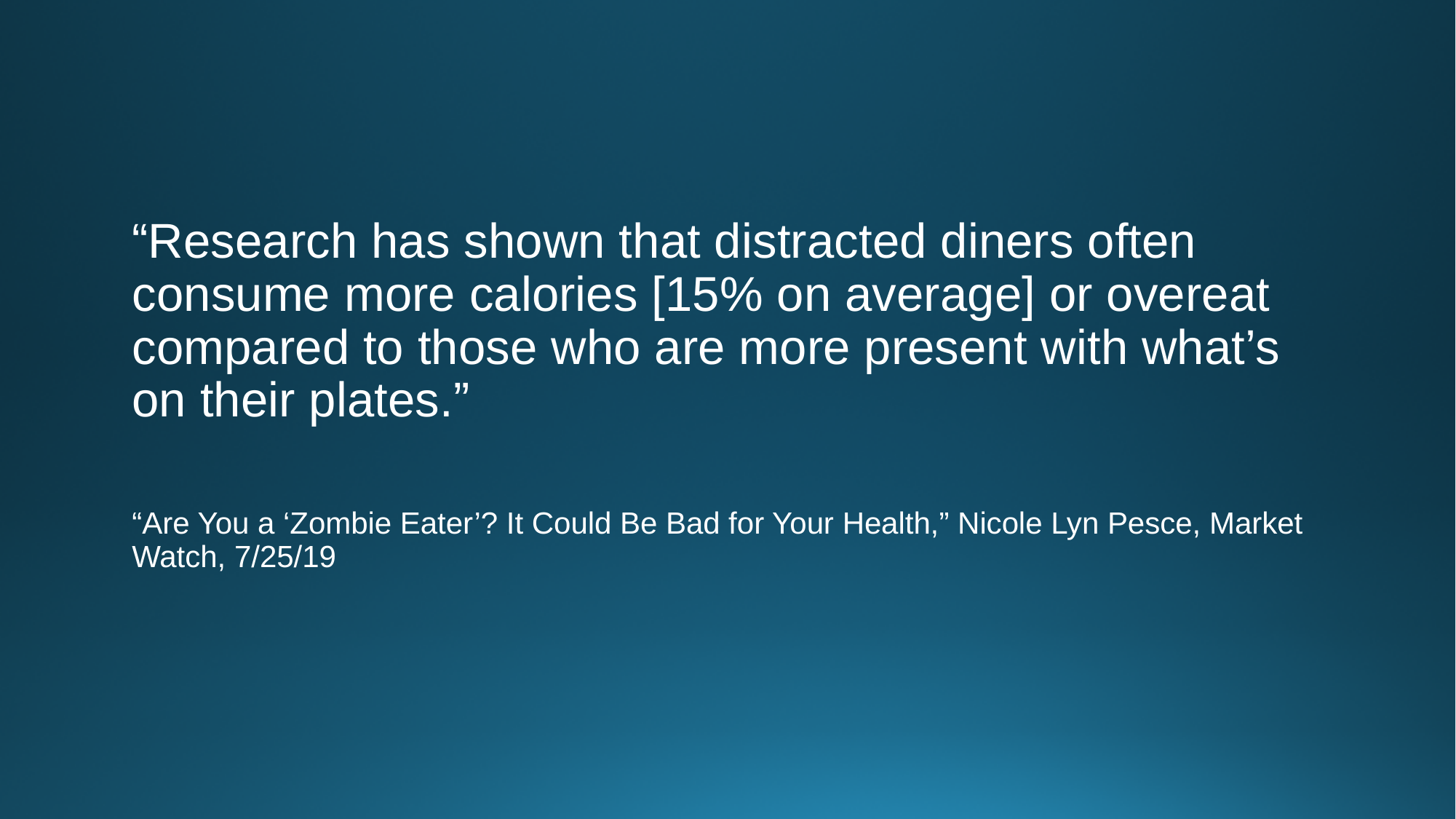

“Research has shown that distracted diners often consume more calories [15% on average] or overeat compared to those who are more present with what’s on their plates.”

“Are You a ‘Zombie Eater’? It Could Be Bad for Your Health,” Nicole Lyn Pesce, Market Watch, 7/25/19